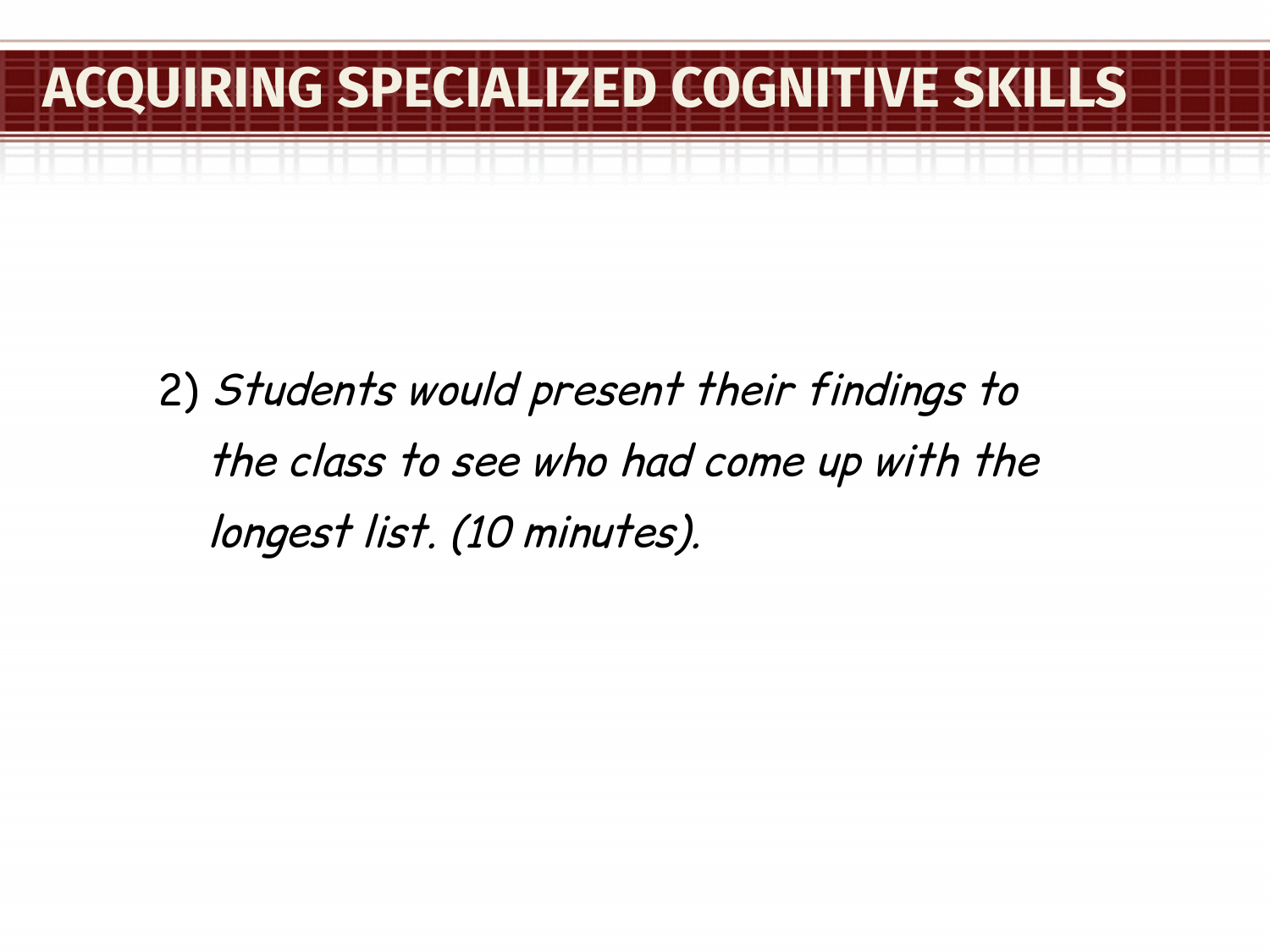

Acquiring Specialized Cognitive Skills
2) Students would present their findings to the class to see who had come up with the longest list. (10 minutes).